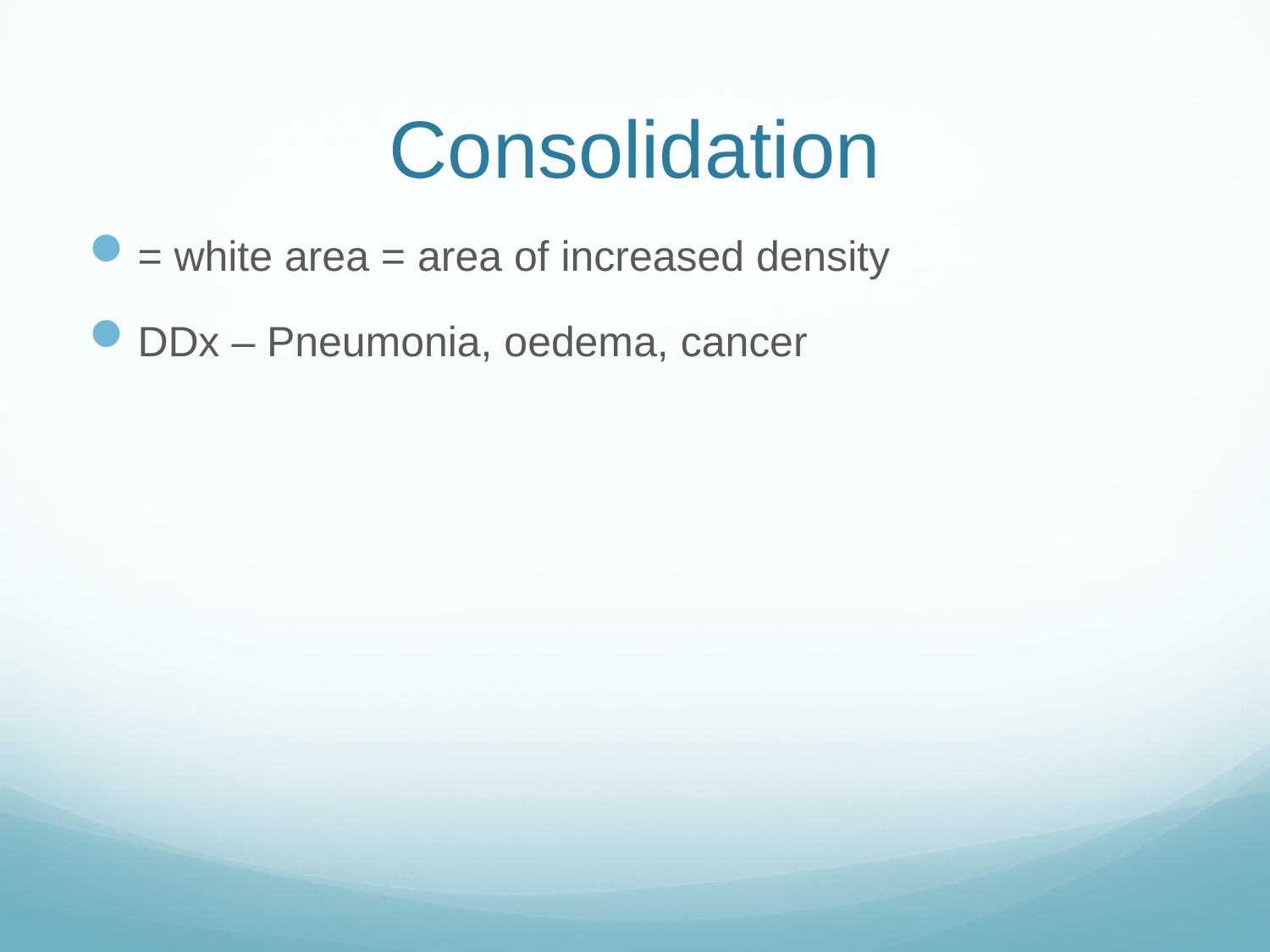

# Consolidation
= white area = area of increased density
DDx – Pneumonia, oedema, cancer